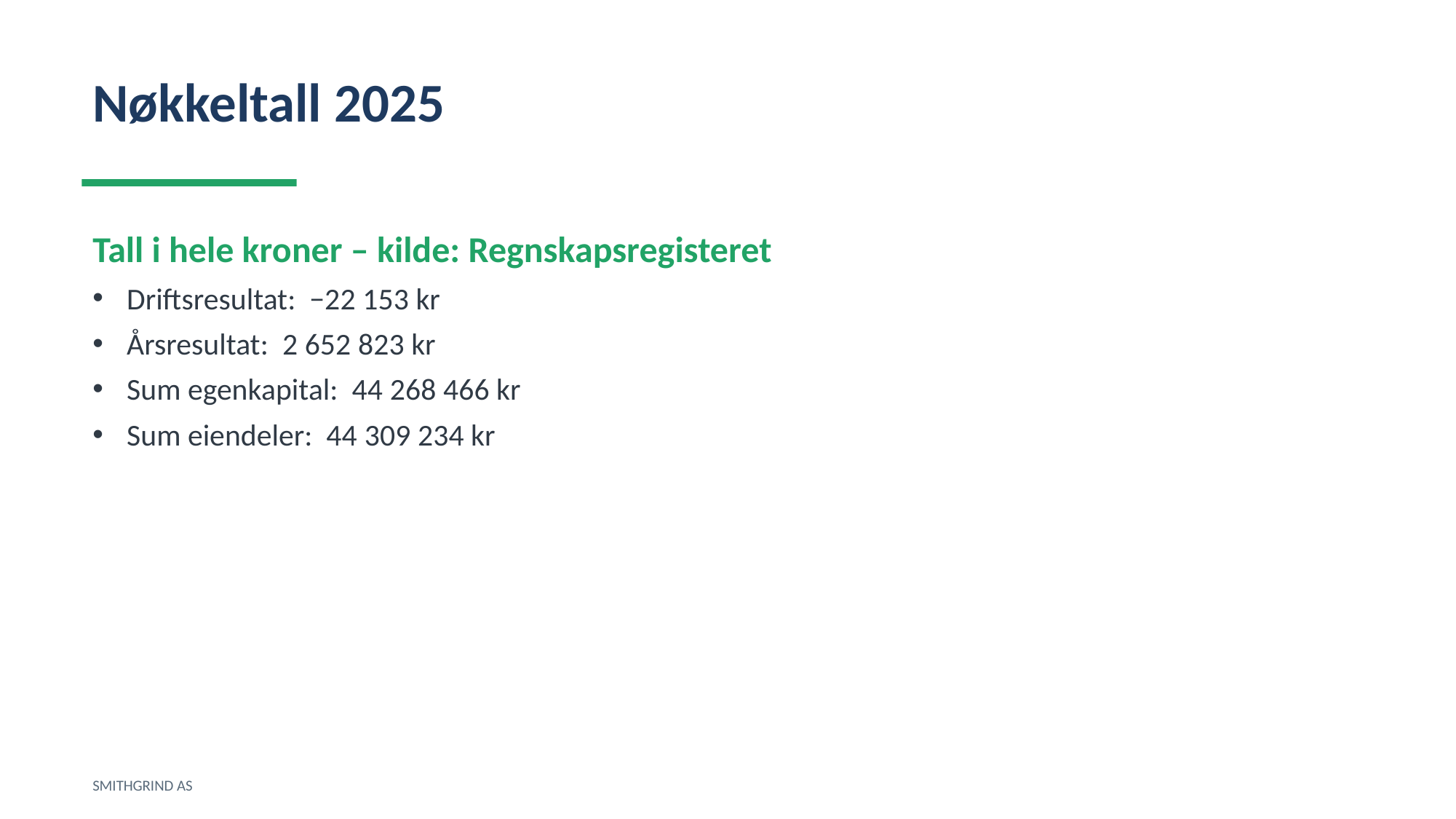

Nøkkeltall 2025

Tall i hele kroner – kilde: Regnskapsregisteret
Driftsresultat:  −22 153 kr
Årsresultat:  2 652 823 kr
Sum egenkapital:  44 268 466 kr
Sum eiendeler:  44 309 234 kr
SMITHGRIND AS